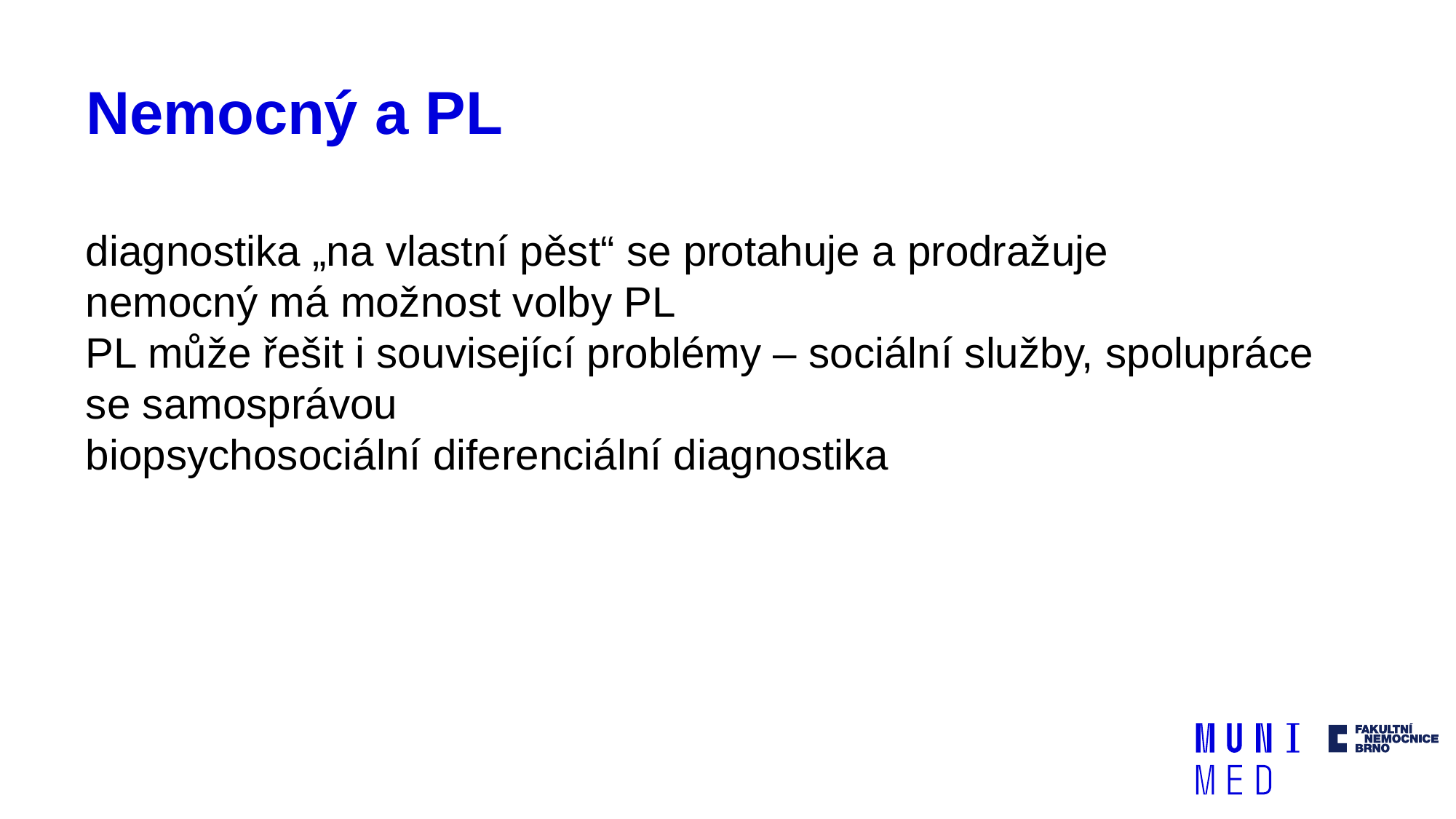

# Nemocný a PL
diagnostika „na vlastní pěst“ se protahuje a prodražuje
nemocný má možnost volby PL
PL může řešit i související problémy – sociální služby, spolupráce se samosprávou
biopsychosociální diferenciální diagnostika